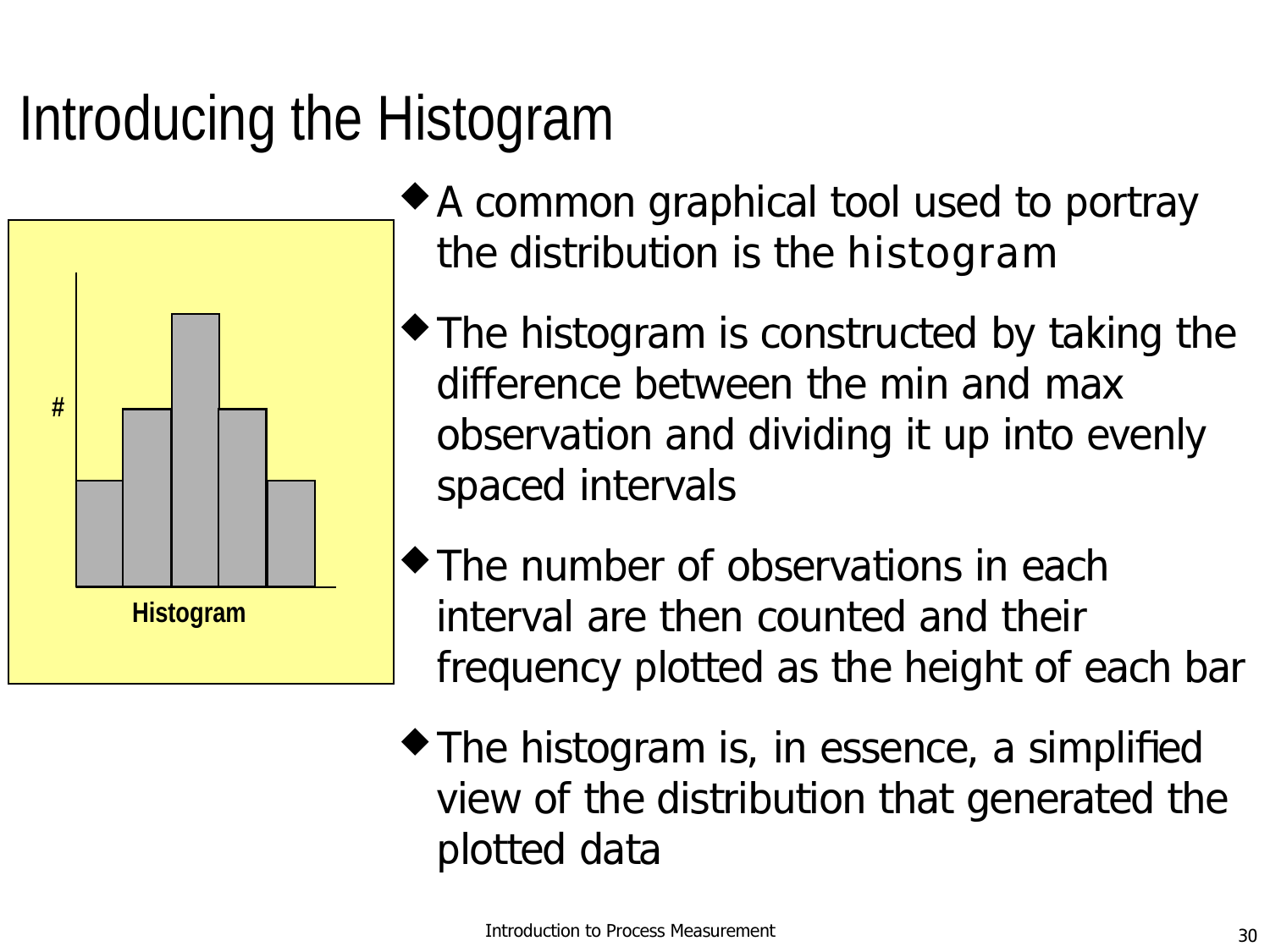

# Introducing the Histogram
A common graphical tool used to portray the distribution is the histogram
The histogram is constructed by taking the difference between the min and max observation and dividing it up into evenly spaced intervals
The number of observations in each interval are then counted and their frequency plotted as the height of each bar
The histogram is, in essence, a simplified view of the distribution that generated the plotted data

#

Histogram
Introduction to Process Measurement
30